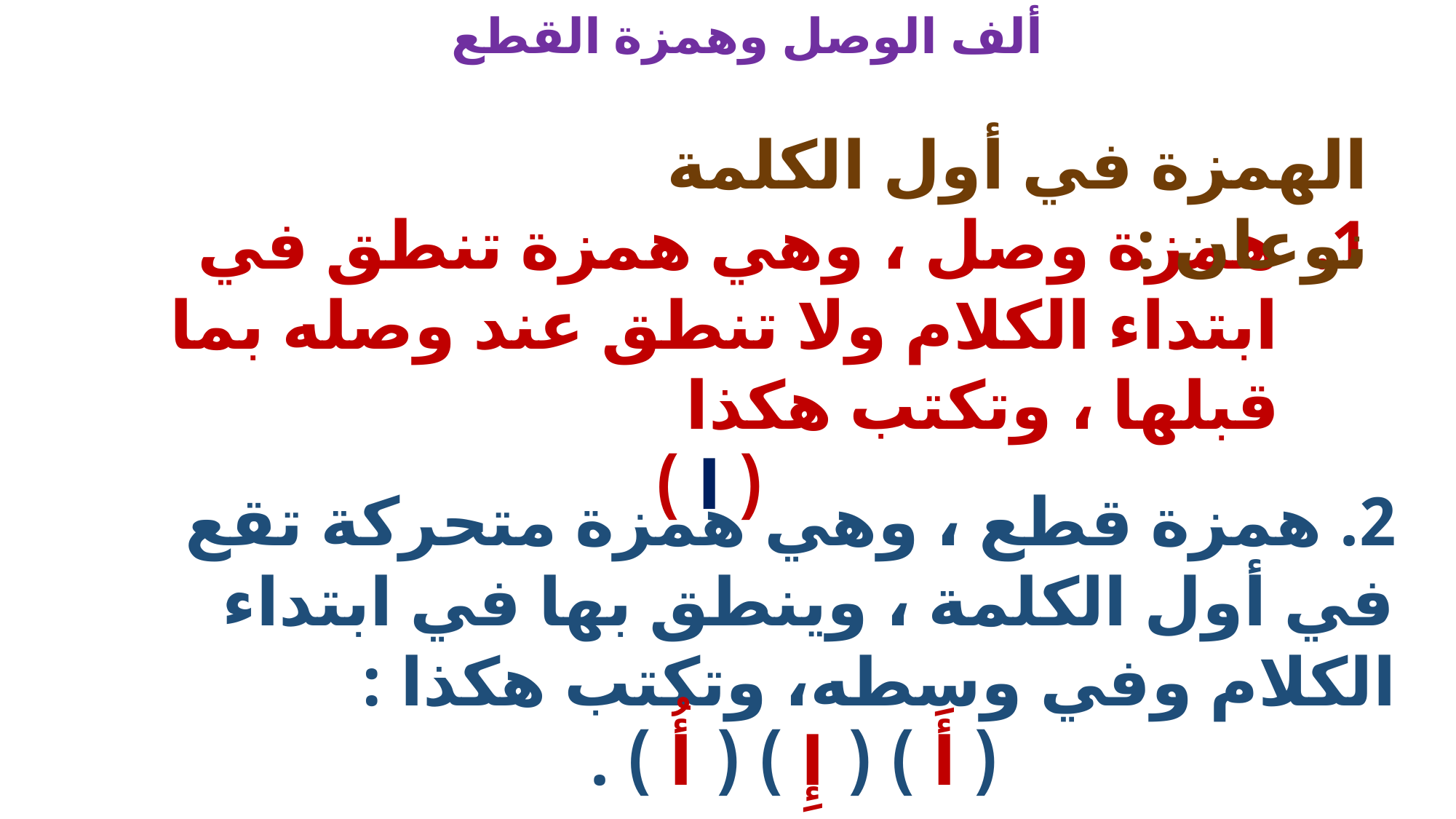

ألف الوصل وهمزة القطع

همزة وصل ، وهي همزة تنطق في ابتداء الكلام ولا تنطق عند وصله بما قبلها ، وتكتب هكذا
                                   ( ا )
الهمزة في أول الكلمة نوعان :
2. همزة قطع ، وهي همزة متحركة تقع في أول الكلمة ، وينطق بها في ابتداء الكلام وفي وسطه، وتكتب هكذا :
                       ( أَ ) ( إِ ) ( أُ ) .